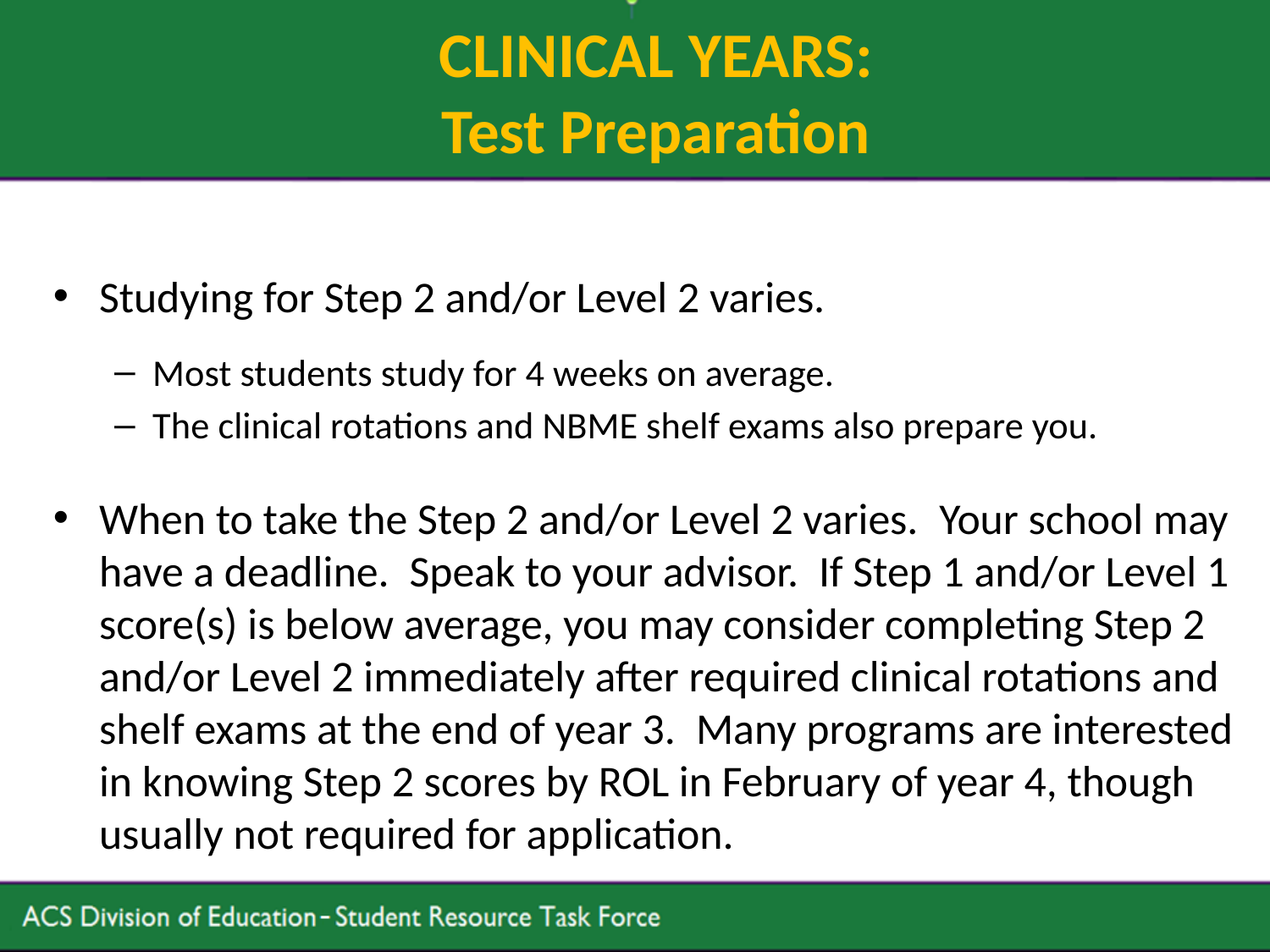

# CLINICAL YEARS: Test Preparation

Studying for Step 2 and/or Level 2 varies.

Most students study for 4 weeks on average.
The clinical rotations and NBME shelf exams also prepare you.

When to take the Step 2 and/or Level 2 varies.  Your school may have a deadline.  Speak to your advisor.  If Step 1 and/or Level 1 score(s) is below average, you may consider completing Step 2 and/or Level 2 immediately after required clinical rotations and shelf exams at the end of year 3.  Many programs are interested in knowing Step 2 scores by ROL in February of year 4, though usually not required for application.